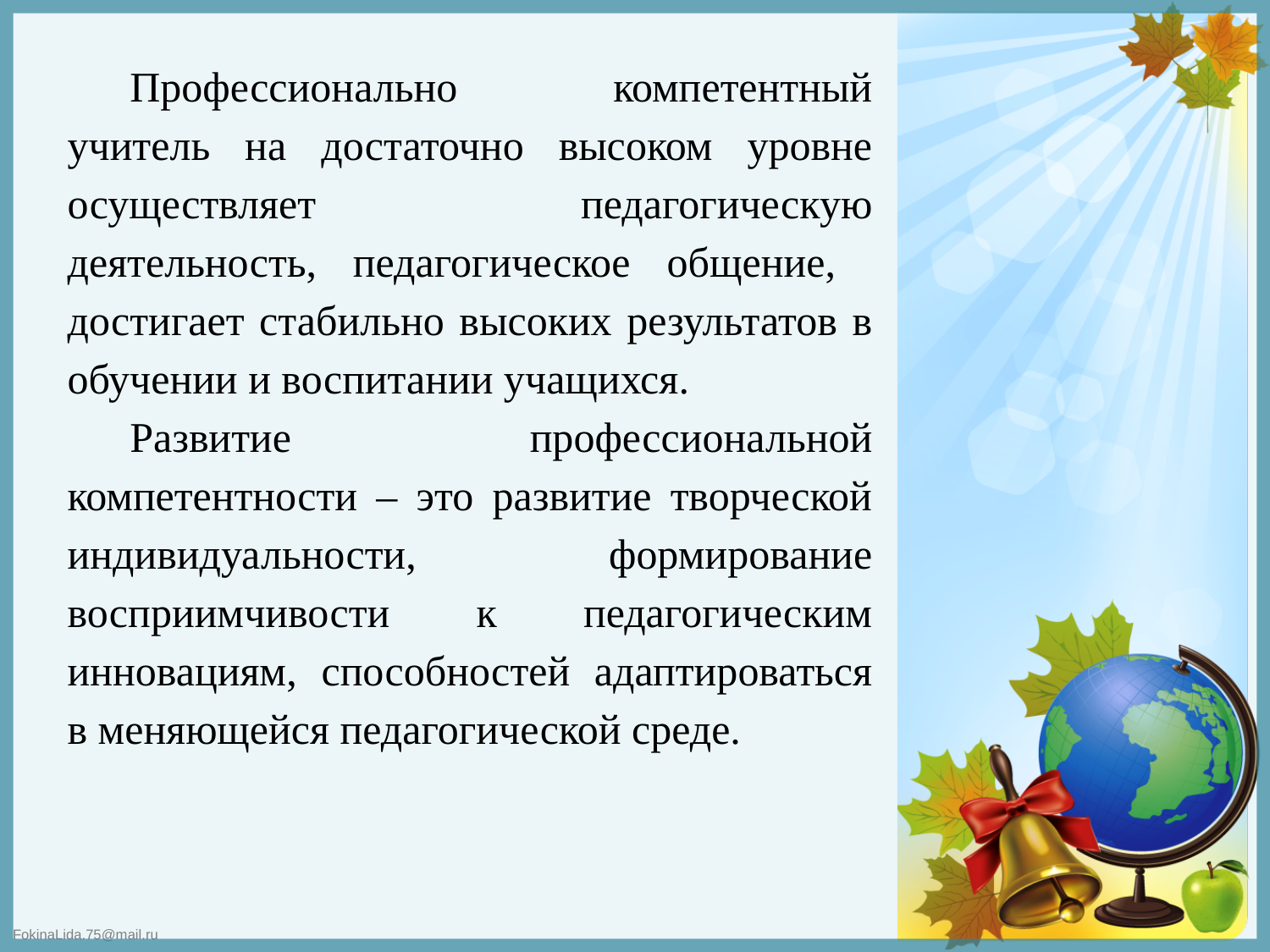

Профессионально компетентный учитель на достаточно высоком уровне осуществляет педагогическую деятельность, педагогическое общение,  достигает стабильно высоких результатов в обучении и воспитании учащихся.
Развитие профессиональной компетентности – это развитие творческой индивидуальности, формирование восприимчивости к педагогическим инновациям, способностей адаптироваться в меняющейся педагогической среде.